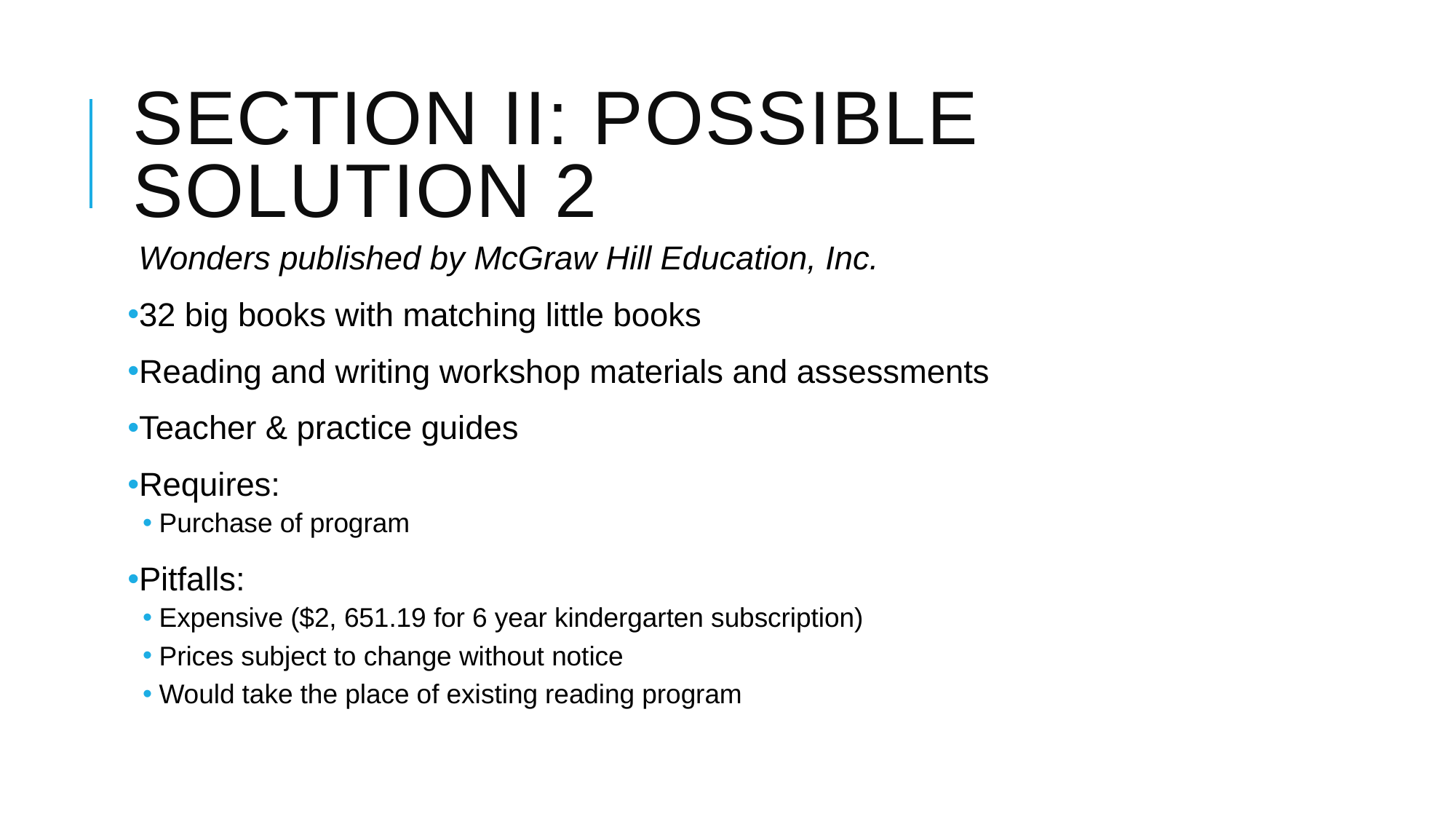

# Section II: Possible solution 2
Wonders published by McGraw Hill Education, Inc.
32 big books with matching little books
Reading and writing workshop materials and assessments
Teacher & practice guides
Requires:
Purchase of program
Pitfalls:
Expensive ($2, 651.19 for 6 year kindergarten subscription)
Prices subject to change without notice
Would take the place of existing reading program